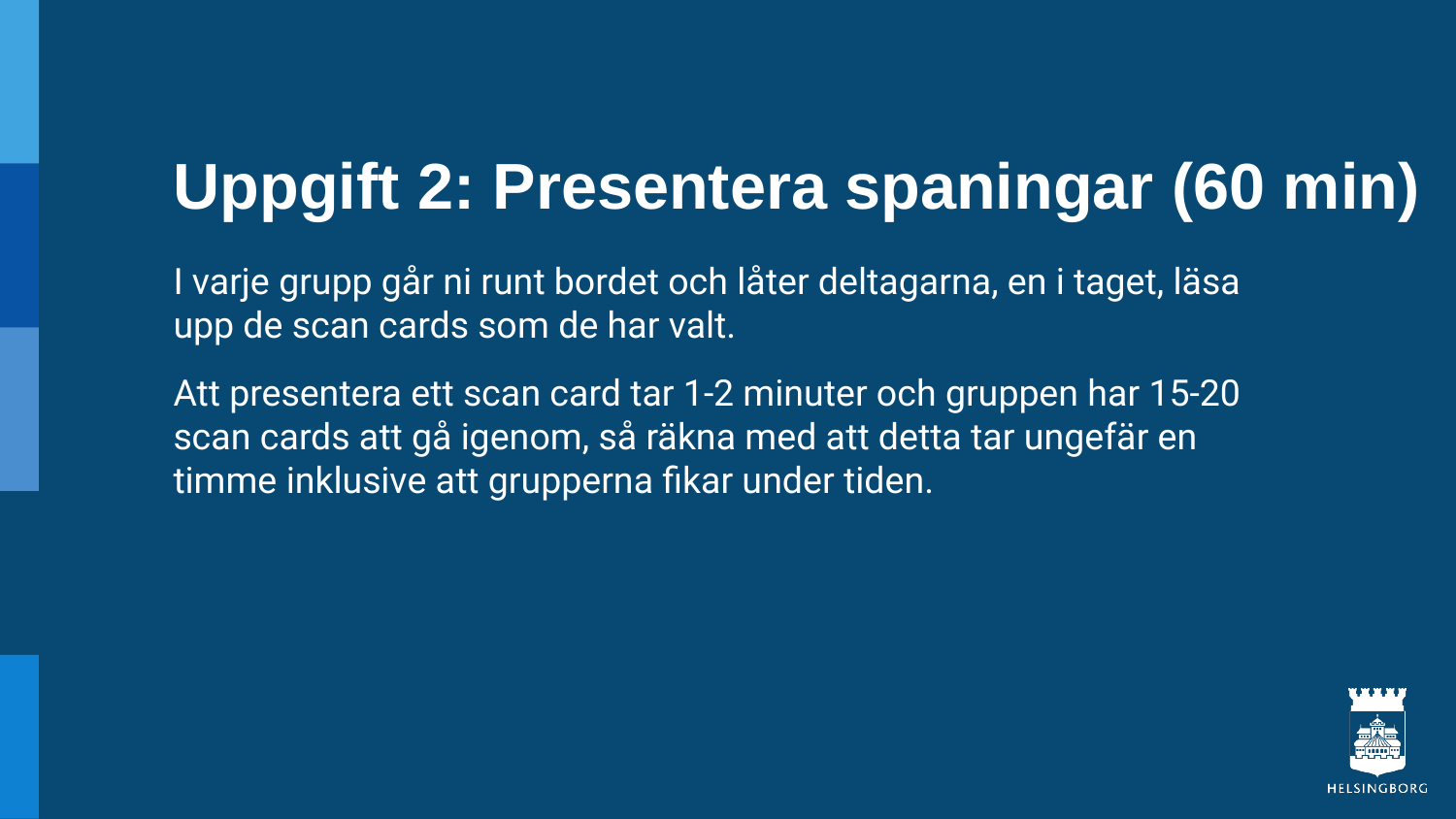

# Uppgift 2: Presentera spaningar (60 min)
I varje grupp går ni runt bordet och låter deltagarna, en i taget, läsa upp de scan cards som de har valt.
Att presentera ett scan card tar 1-2 minuter och gruppen har 15-20 scan cards att gå igenom, så räkna med att detta tar ungefär en timme inklusive att grupperna fikar under tiden.